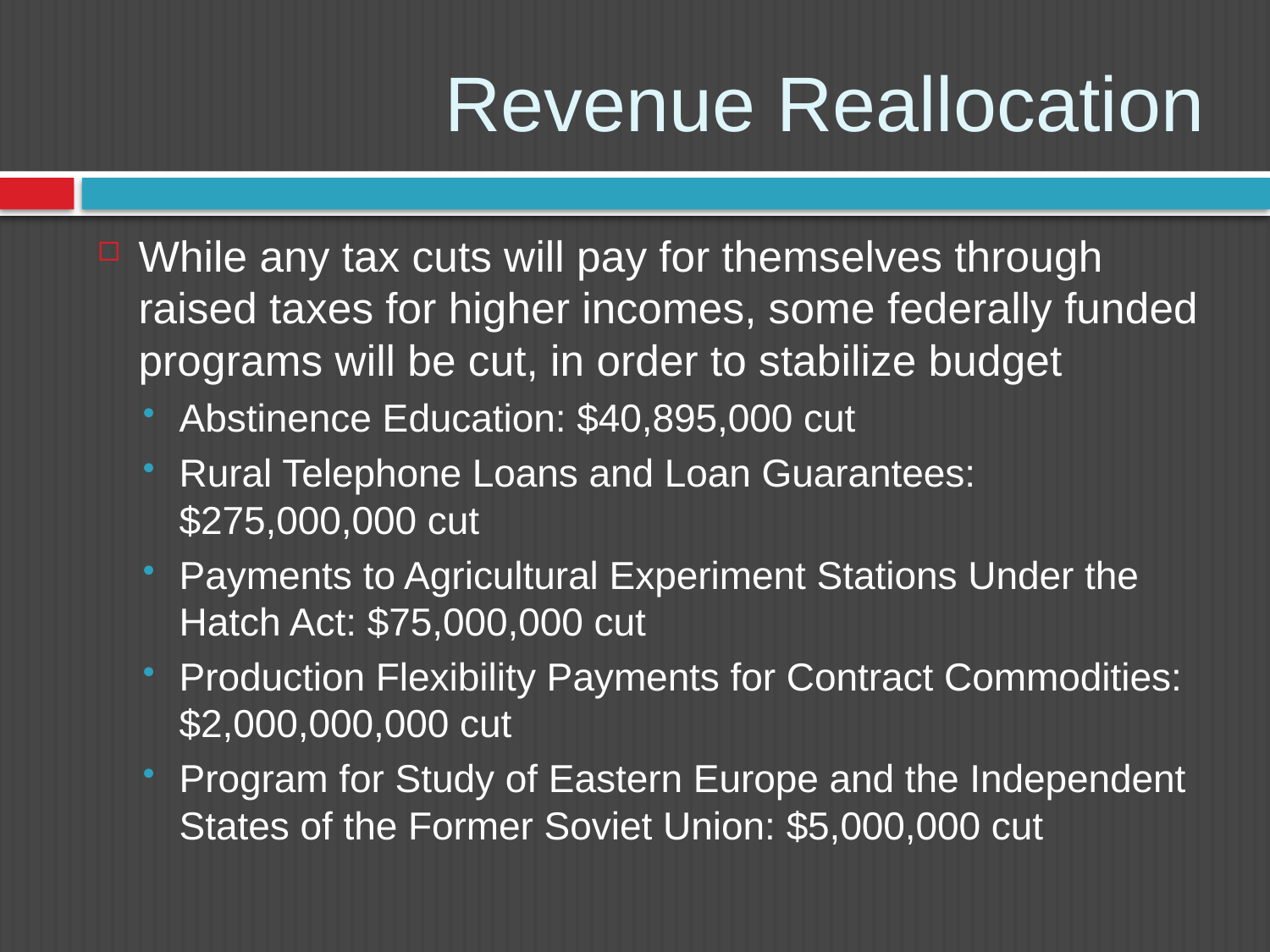

# Revenue Reallocation
While any tax cuts will pay for themselves through raised taxes for higher incomes, some federally funded programs will be cut, in order to stabilize budget
Abstinence Education: $40,895,000 cut
Rural Telephone Loans and Loan Guarantees: $275,000,000 cut
Payments to Agricultural Experiment Stations Under the Hatch Act: $75,000,000 cut
Production Flexibility Payments for Contract Commodities: $2,000,000,000 cut
Program for Study of Eastern Europe and the Independent States of the Former Soviet Union: $5,000,000 cut